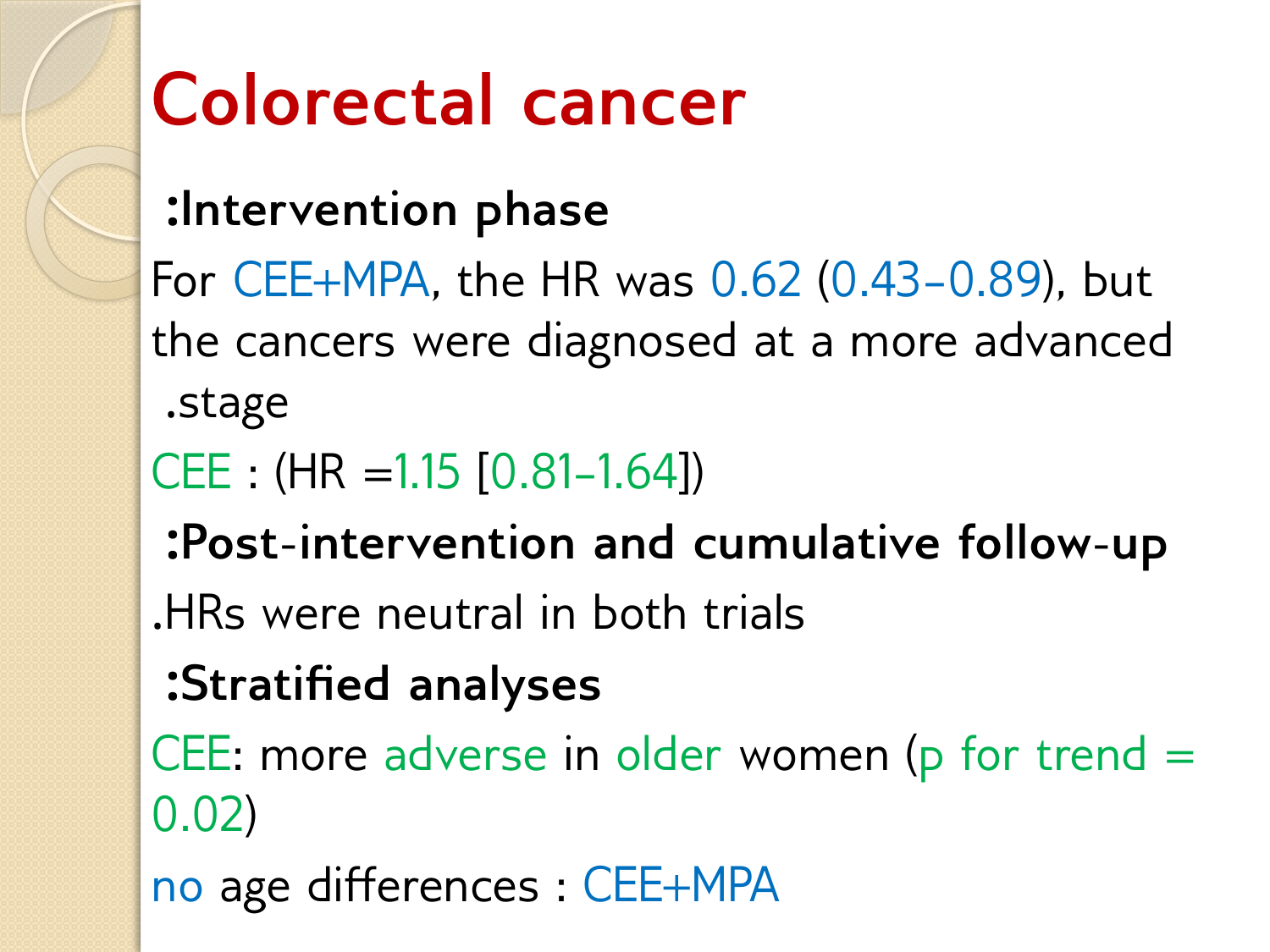

# Colorectal cancer
Intervention phase:
For CEE+MPA, the HR was 0.62 (0.43–0.89), but the cancers were diagnosed at a more advanced stage.
CEE : (HR =1.15 [0.81–1.64])
Post-intervention and cumulative follow-up:
HRs were neutral in both trials.
Stratified analyses:
CEE: more adverse in older women (p for trend = 0.02)
 no age differences : CEE+MPA